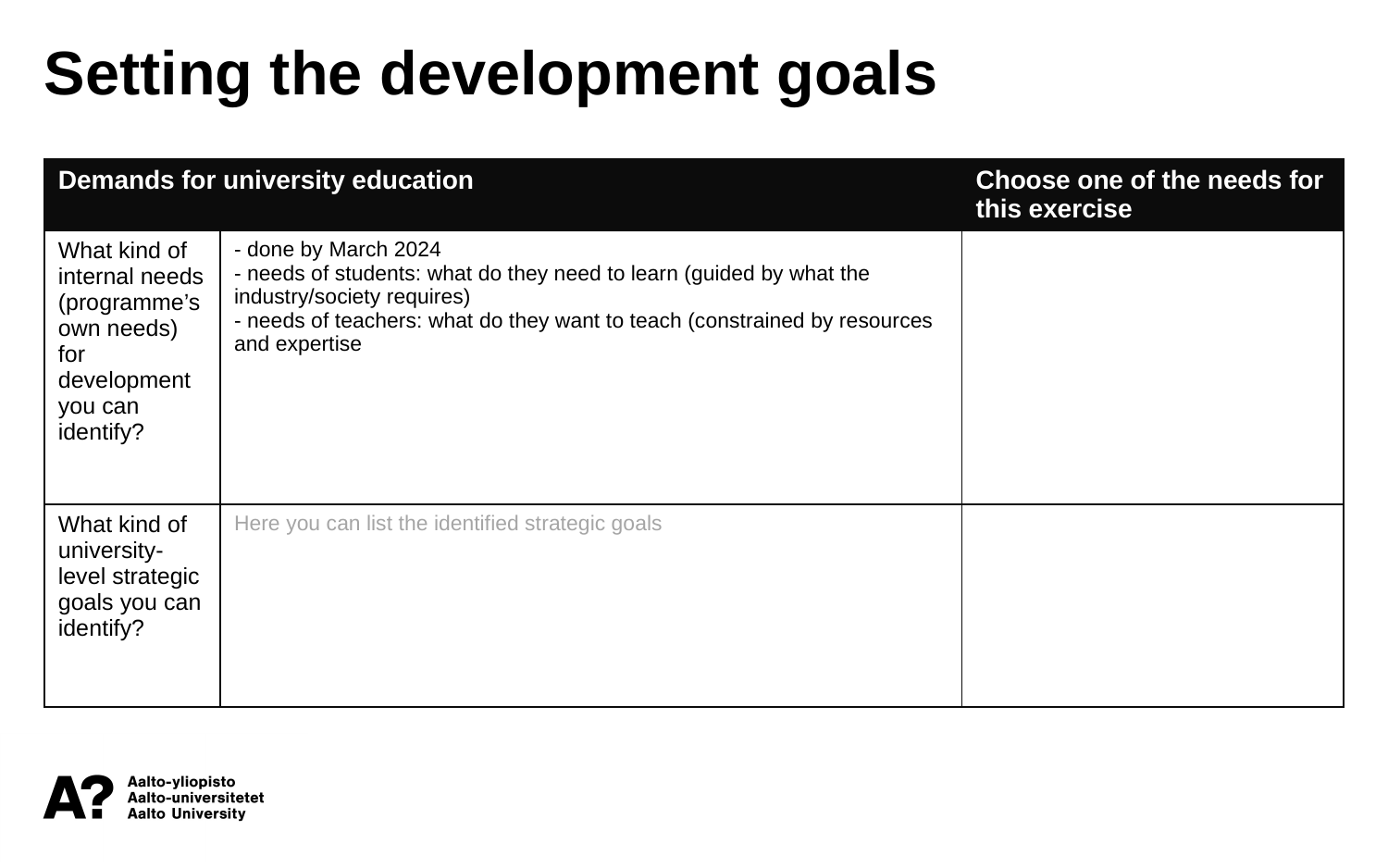

Setting the development goals
| Demands for university education |  | Choose one of the needs for this exercise |
| --- | --- | --- |
| What kind of internal needs (programme’s own needs) for development you can identify? | - done by March 2024 - needs of students: what do they need to learn (guided by what the industry/society requires) - needs of teachers: what do they want to teach (constrained by resources and expertise |  |
| What kind of university-level strategic goals you can identify? | Here you can list the identified strategic goals |  |